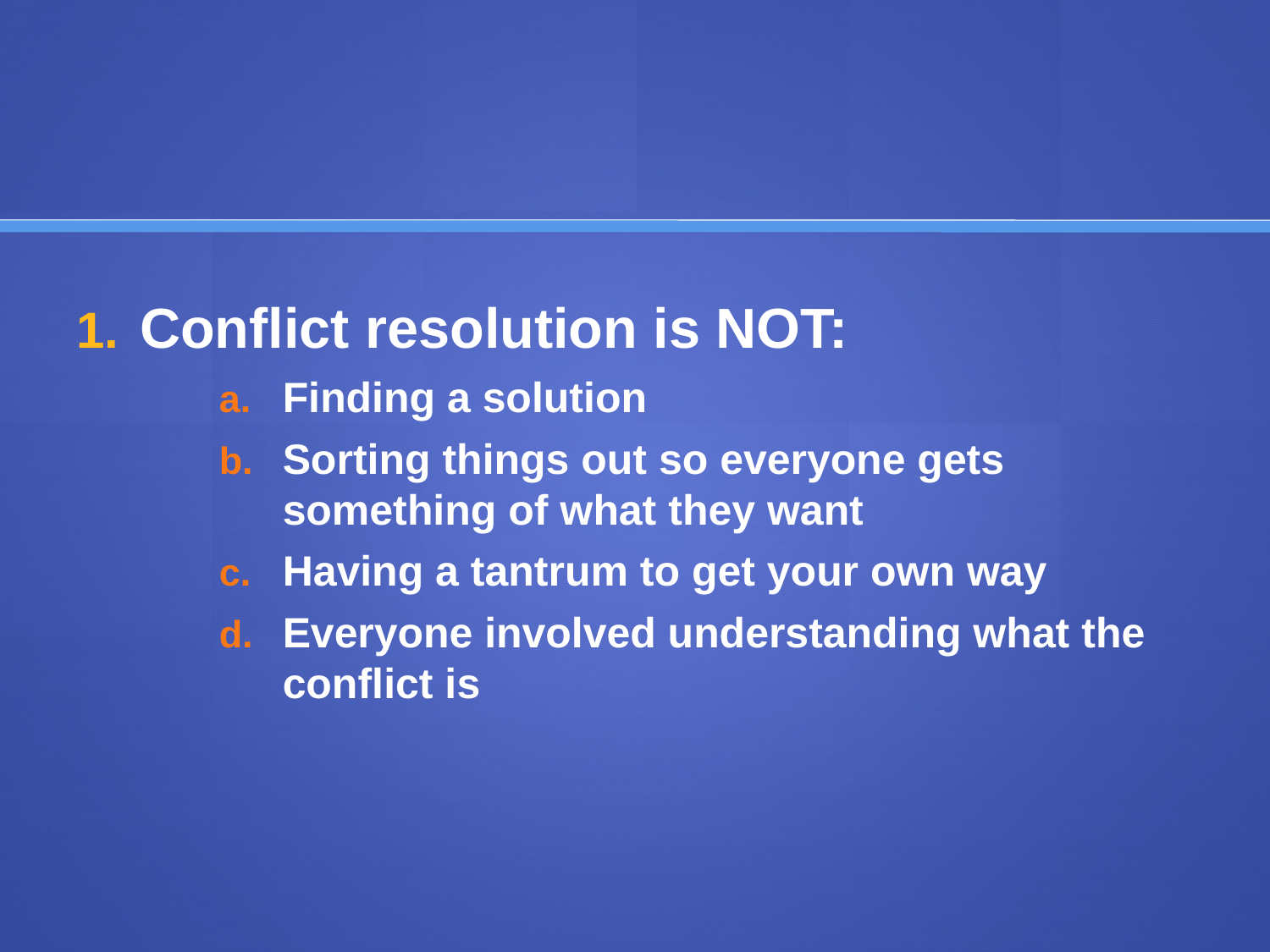

#
Conflict resolution is NOT:
Finding a solution
Sorting things out so everyone gets something of what they want
Having a tantrum to get your own way
Everyone involved understanding what the conflict is